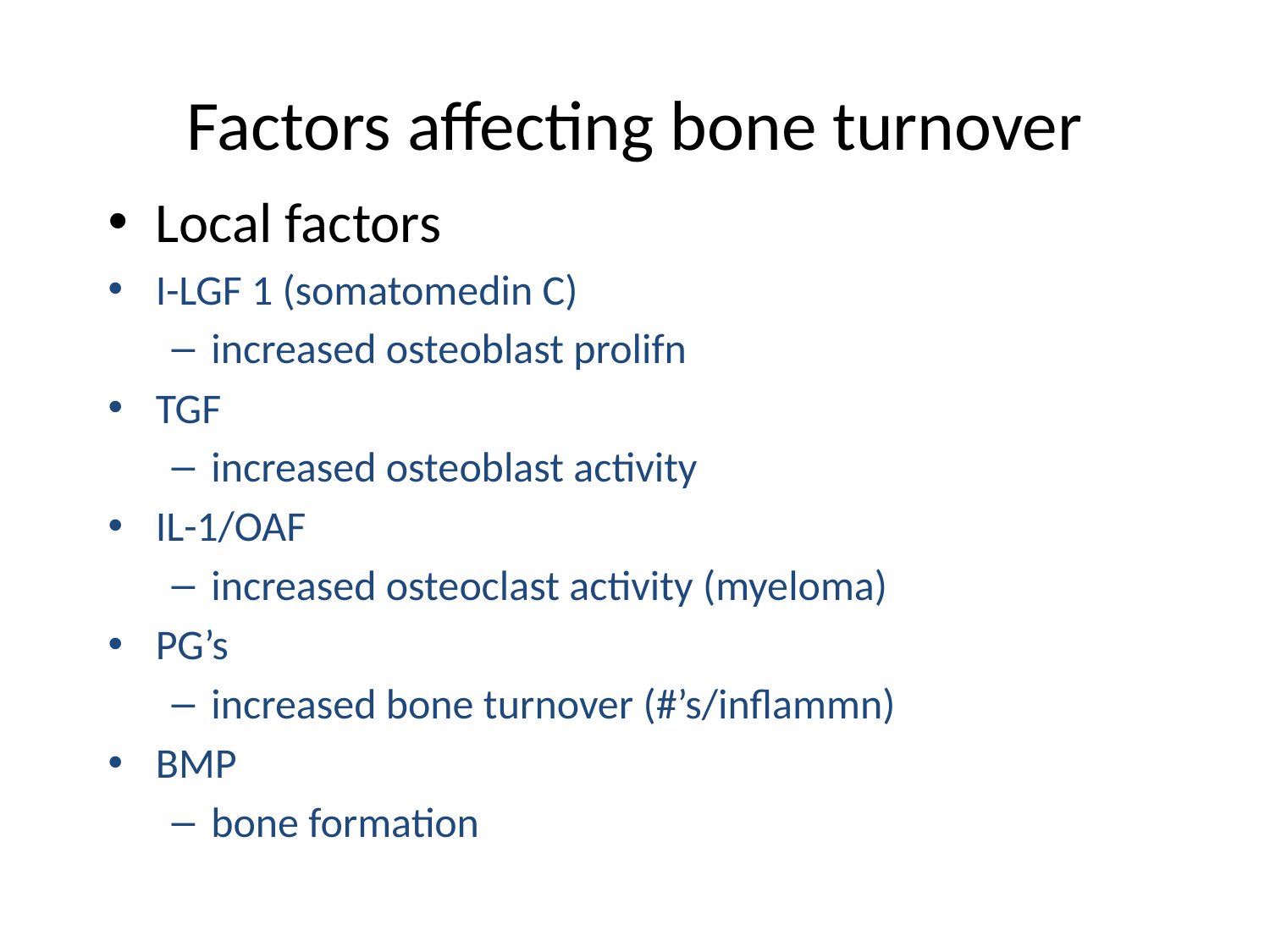

# Factors affecting bone turnover
Local factors
I-LGF 1 (somatomedin C)
increased osteoblast prolifn
TGF
increased osteoblast activity
IL-1/OAF
increased osteoclast activity (myeloma)
PG’s
increased bone turnover (#’s/inflammn)
BMP
bone formation